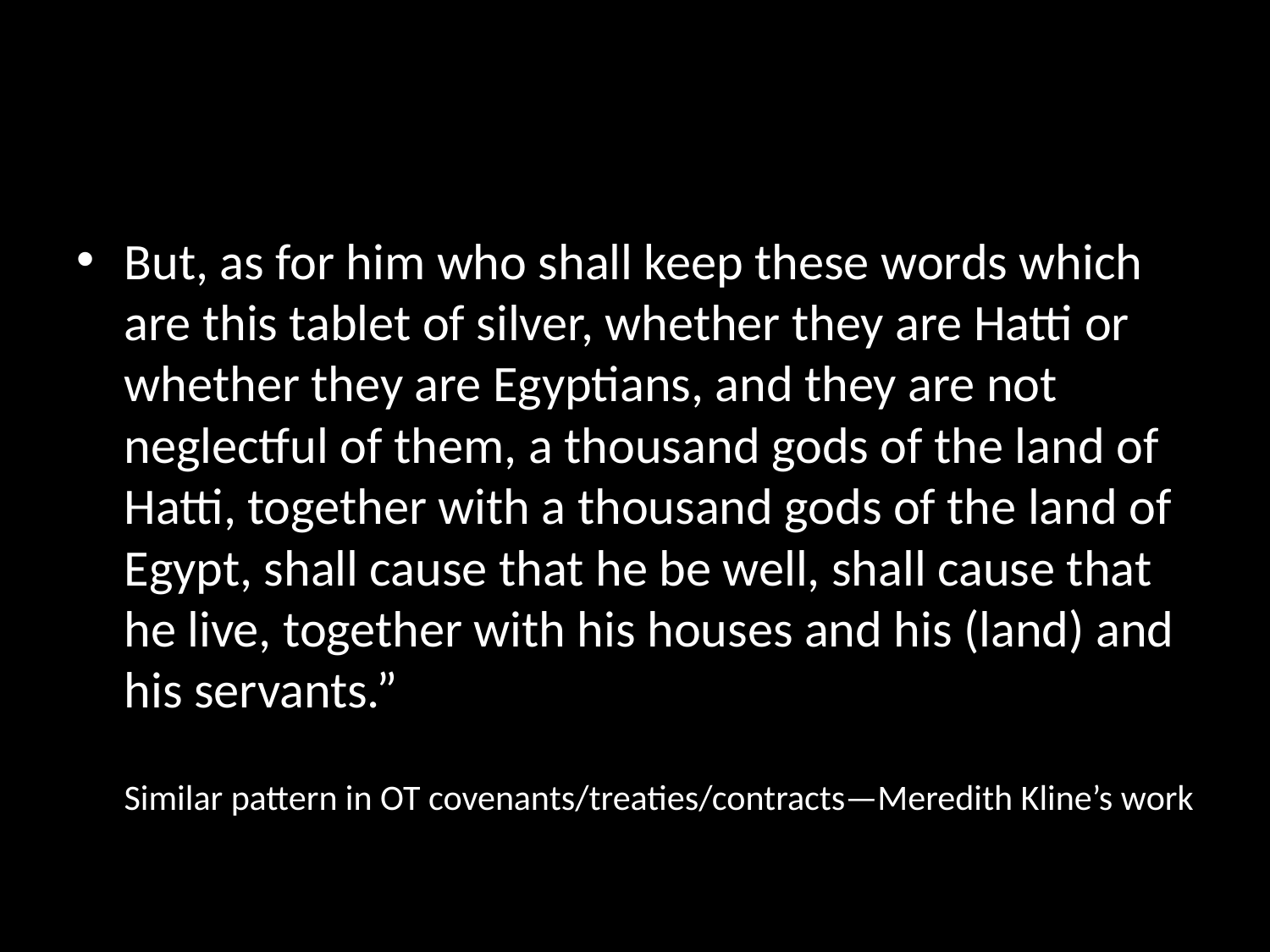

#
But, as for him who shall keep these words which are this tablet of silver, whether they are Hatti or whether they are Egyptians, and they are not neglectful of them, a thousand gods of the land of Hatti, together with a thousand gods of the land of Egypt, shall cause that he be well, shall cause that he live, together with his houses and his (land) and his servants.”

	Similar pattern in OT covenants/treaties/contracts—Meredith Kline’s work